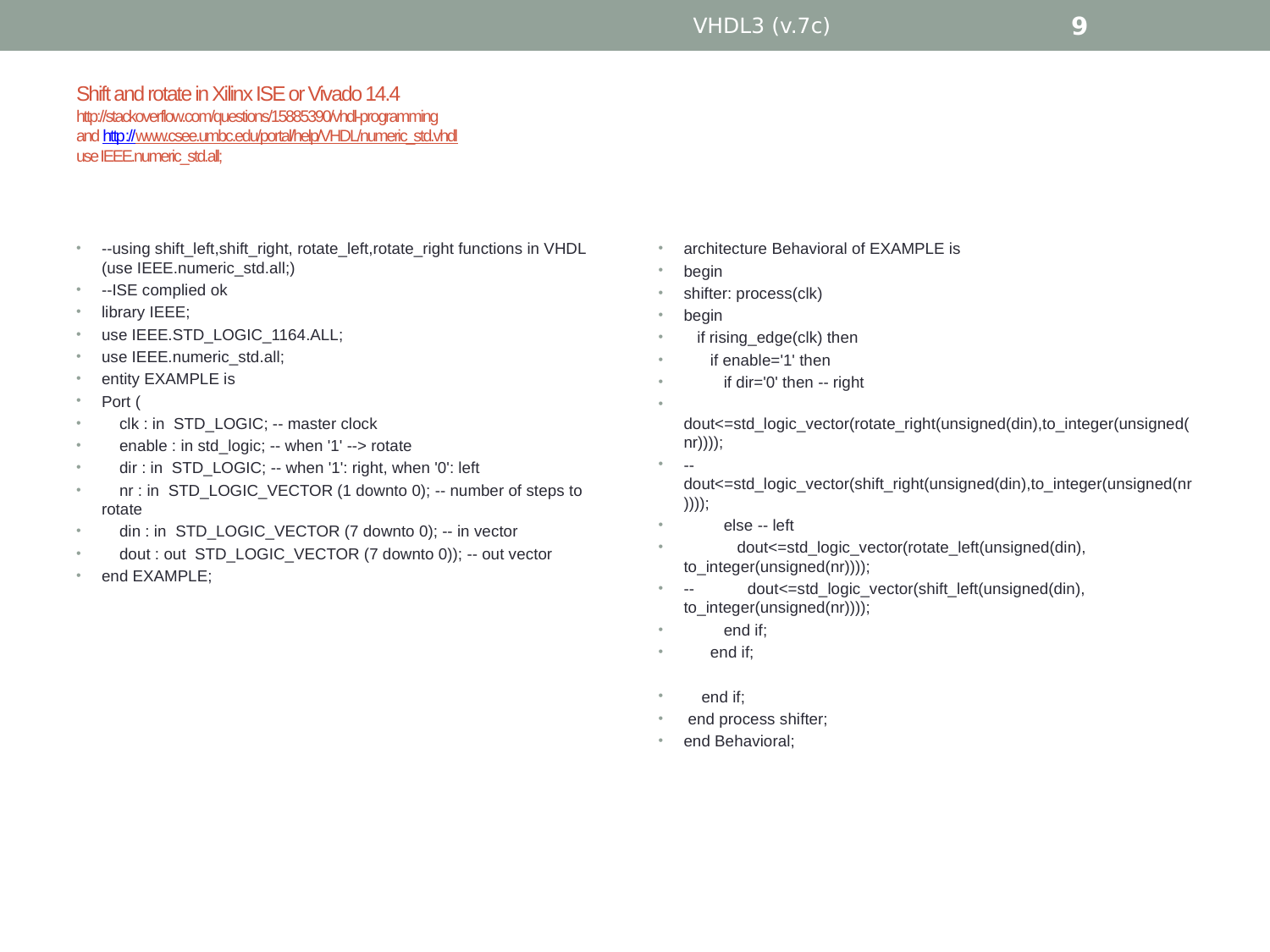

VHDL3 (v.7c)
9
# Shift and rotate in Xilinx ISE or Vivado 14.4 http://stackoverflow.com/questions/15885390/vhdl-programming and http://www.csee.umbc.edu/portal/help/VHDL/numeric_std.vhdl use IEEE.numeric_std.all;
--using shift_left,shift_right, rotate_left,rotate_right functions in VHDL (use IEEE.numeric_std.all;)
--ISE complied ok
library IEEE;
use IEEE.STD_LOGIC_1164.ALL;
use IEEE.numeric_std.all;
entity EXAMPLE is
Port (
    clk : in  STD_LOGIC; -- master clock
    enable : in std_logic; -- when '1' --> rotate
    dir : in  STD_LOGIC; -- when '1': right, when '0': left
    nr : in  STD_LOGIC_VECTOR (1 downto 0); -- number of steps to rotate
    din : in  STD_LOGIC_VECTOR (7 downto 0); -- in vector
    dout : out  STD_LOGIC_VECTOR (7 downto 0)); -- out vector
end EXAMPLE;

architecture Behavioral of EXAMPLE is
begin
shifter: process(clk)
begin
   if rising_edge(clk) then
      if enable='1' then
         if dir='0' then -- right
            dout<=std_logic_vector(rotate_right(unsigned(din),to_integer(unsigned(nr))));
--            dout<=std_logic_vector(shift_right(unsigned(din),to_integer(unsigned(nr))));
         else -- left
            dout<=std_logic_vector(rotate_left(unsigned(din), to_integer(unsigned(nr))));
--            dout<=std_logic_vector(shift_left(unsigned(din), to_integer(unsigned(nr))));
         end if;
      end if;

    end if;
 end process shifter;
end Behavioral;